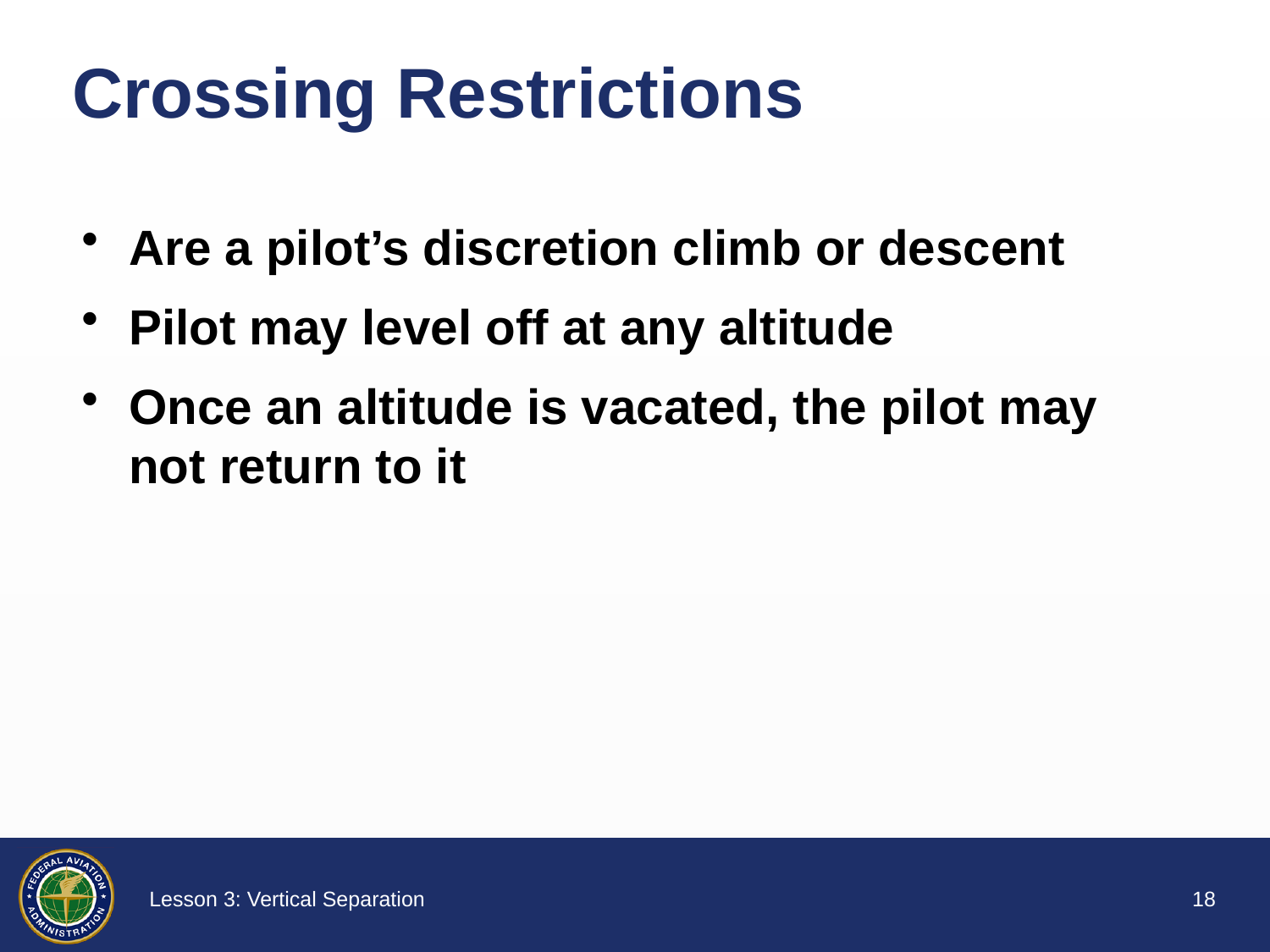

# Crossing Restrictions
Are a pilot’s discretion climb or descent
Pilot may level off at any altitude
Once an altitude is vacated, the pilot may not return to it